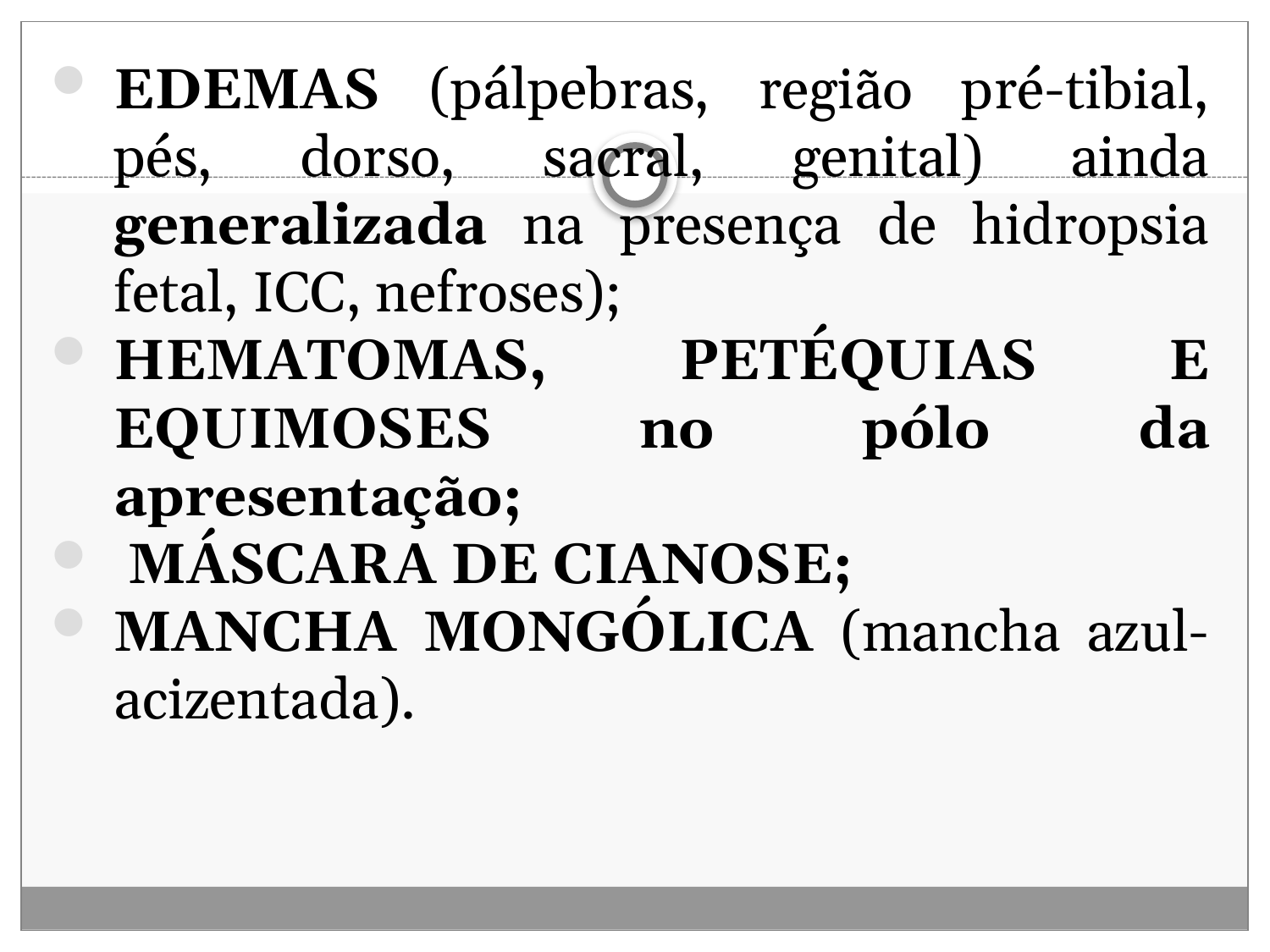

EDEMAS (pálpebras, região pré-tibial, pés, dorso, sacral, genital) ainda generalizada na presença de hidropsia fetal, ICC, nefroses);
HEMATOMAS, PETÉQUIAS E EQUIMOSES no pólo da apresentação;
 MÁSCARA DE CIANOSE;
MANCHA MONGÓLICA (mancha azul-acizentada).